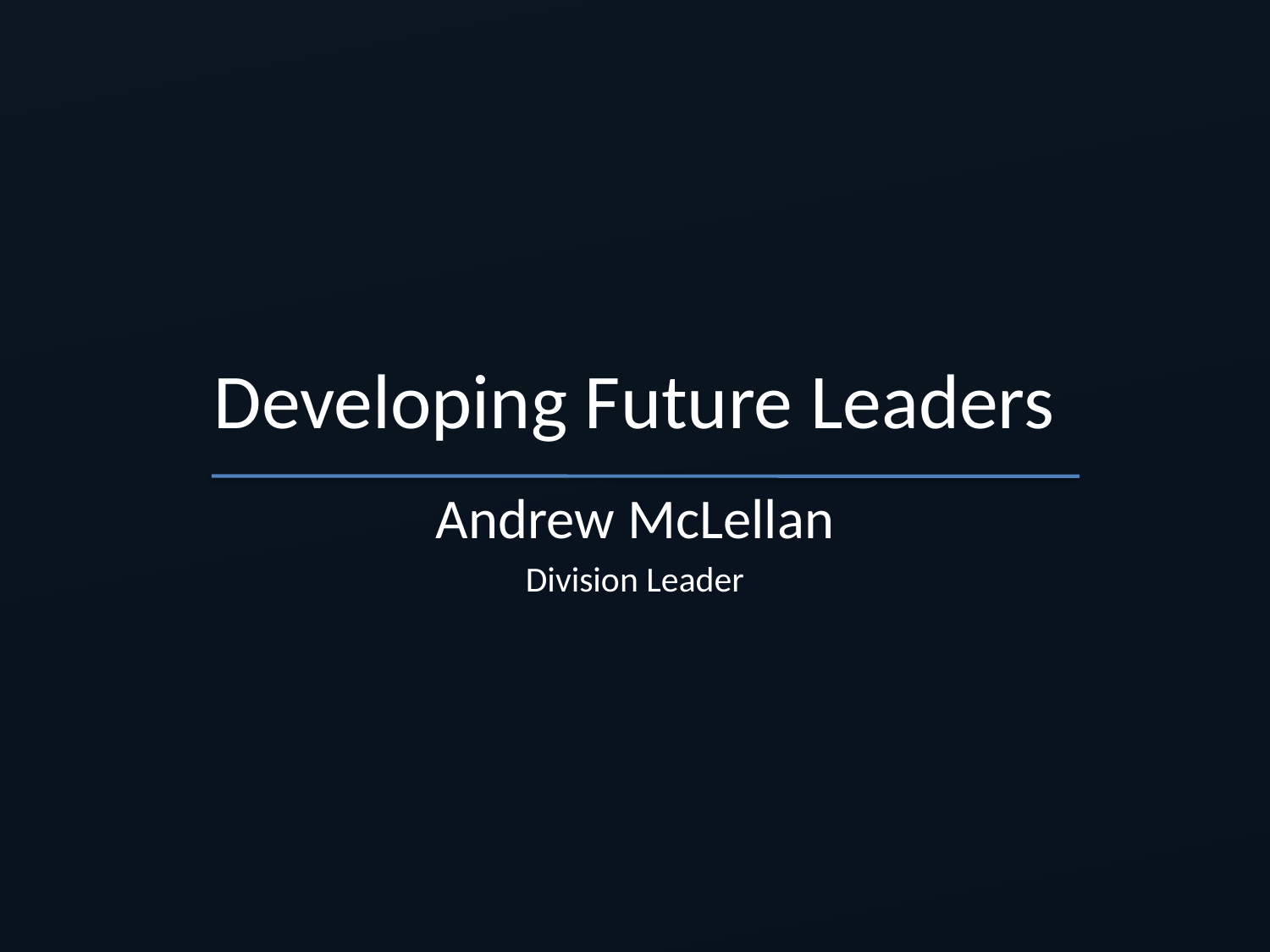

# Developing Future Leaders
Andrew McLellan
Division Leader